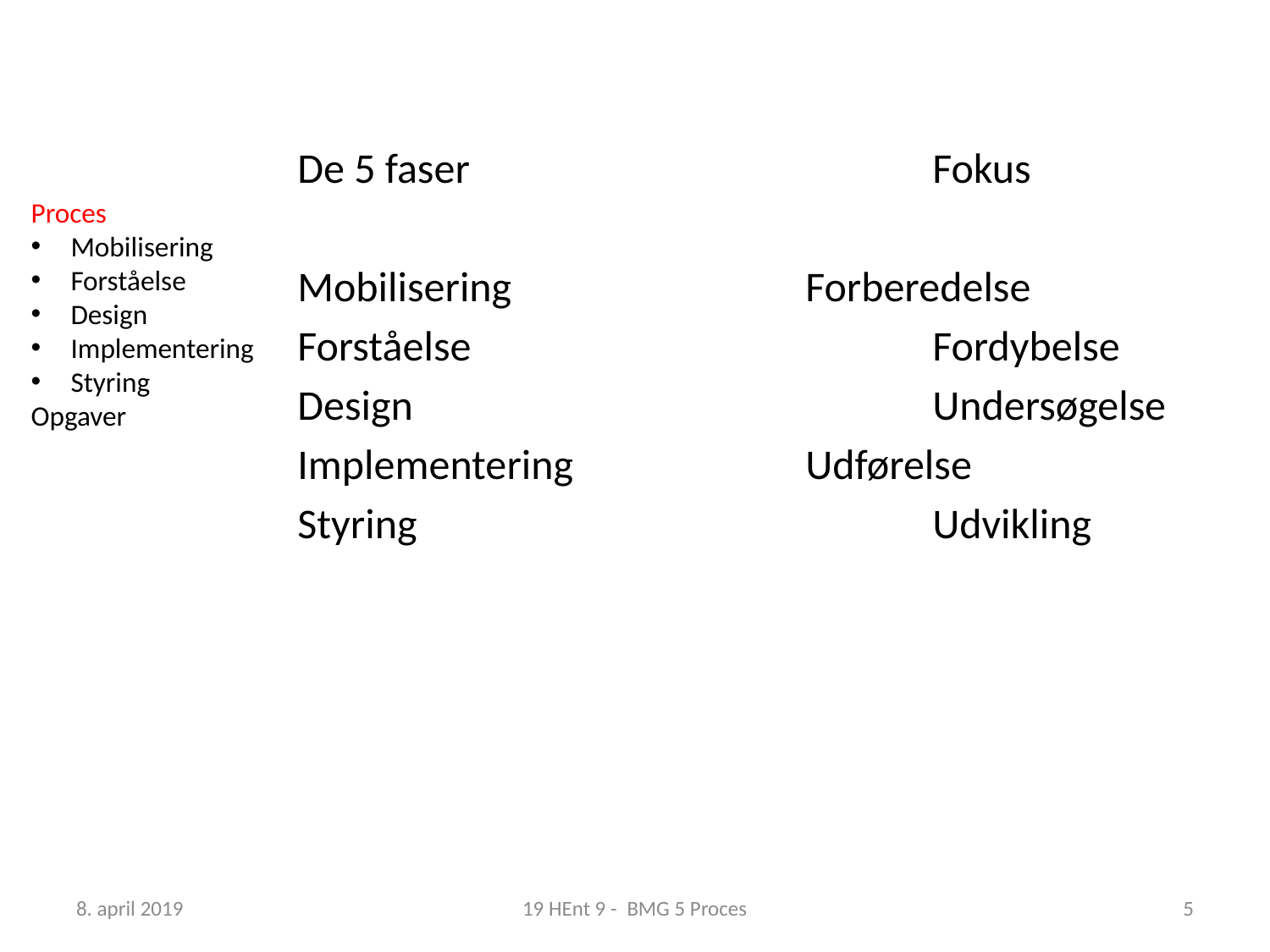

De 5 faser				Fokus

Mobilisering			Forberedelse
Forståelse				Fordybelse
Design					Undersøgelse
Implementering		Udførelse
Styring					Udvikling
Proces
Mobilisering
Forståelse
Design
Implementering
Styring
Opgaver

8. april 2019
19 HEnt 9 -  BMG 5 Proces
5